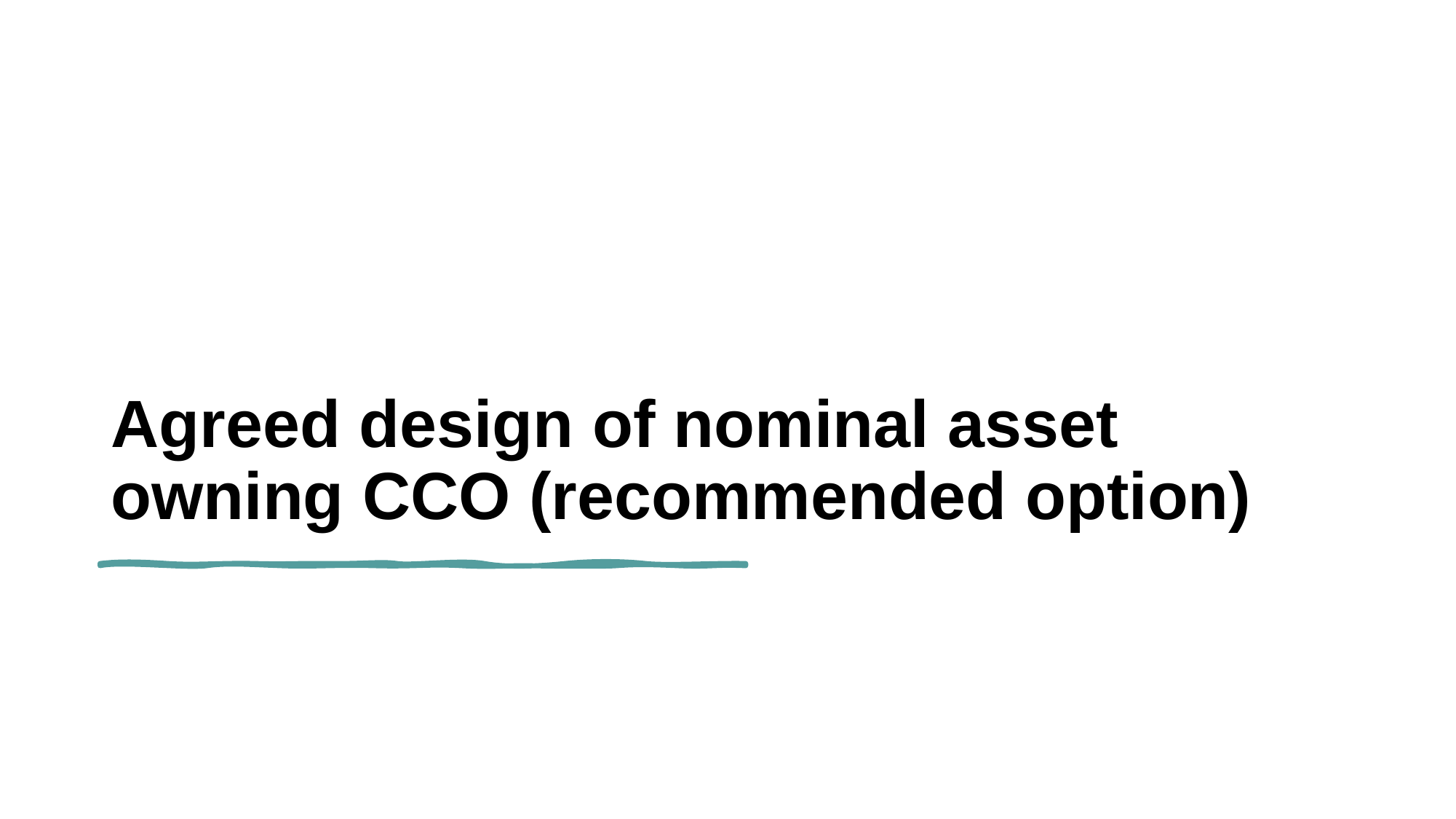

# Agreed design of nominal asset owning CCO (recommended option)

11